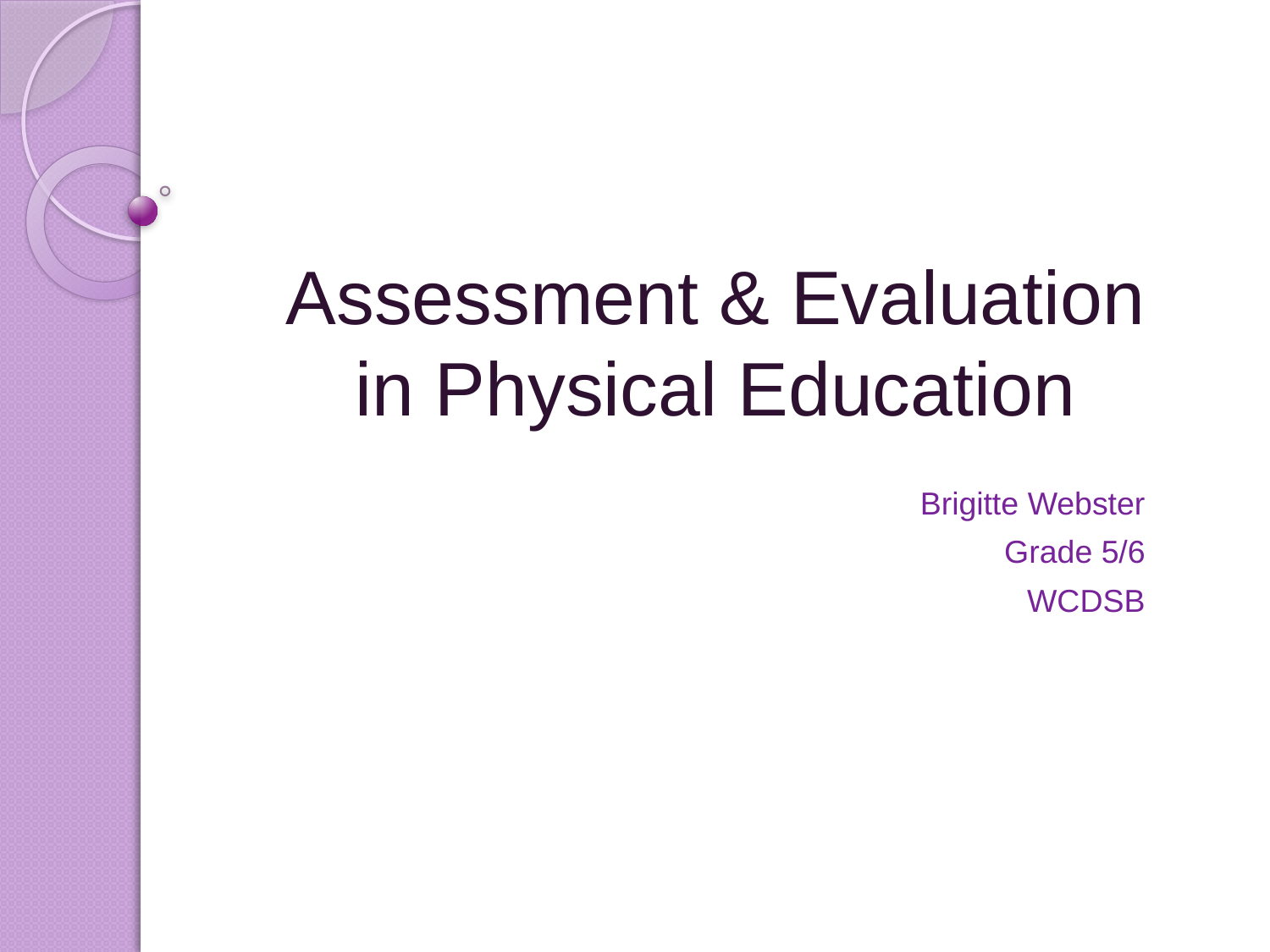

# Assessment & Evaluation in Physical Education
Brigitte Webster
Grade 5/6
WCDSB